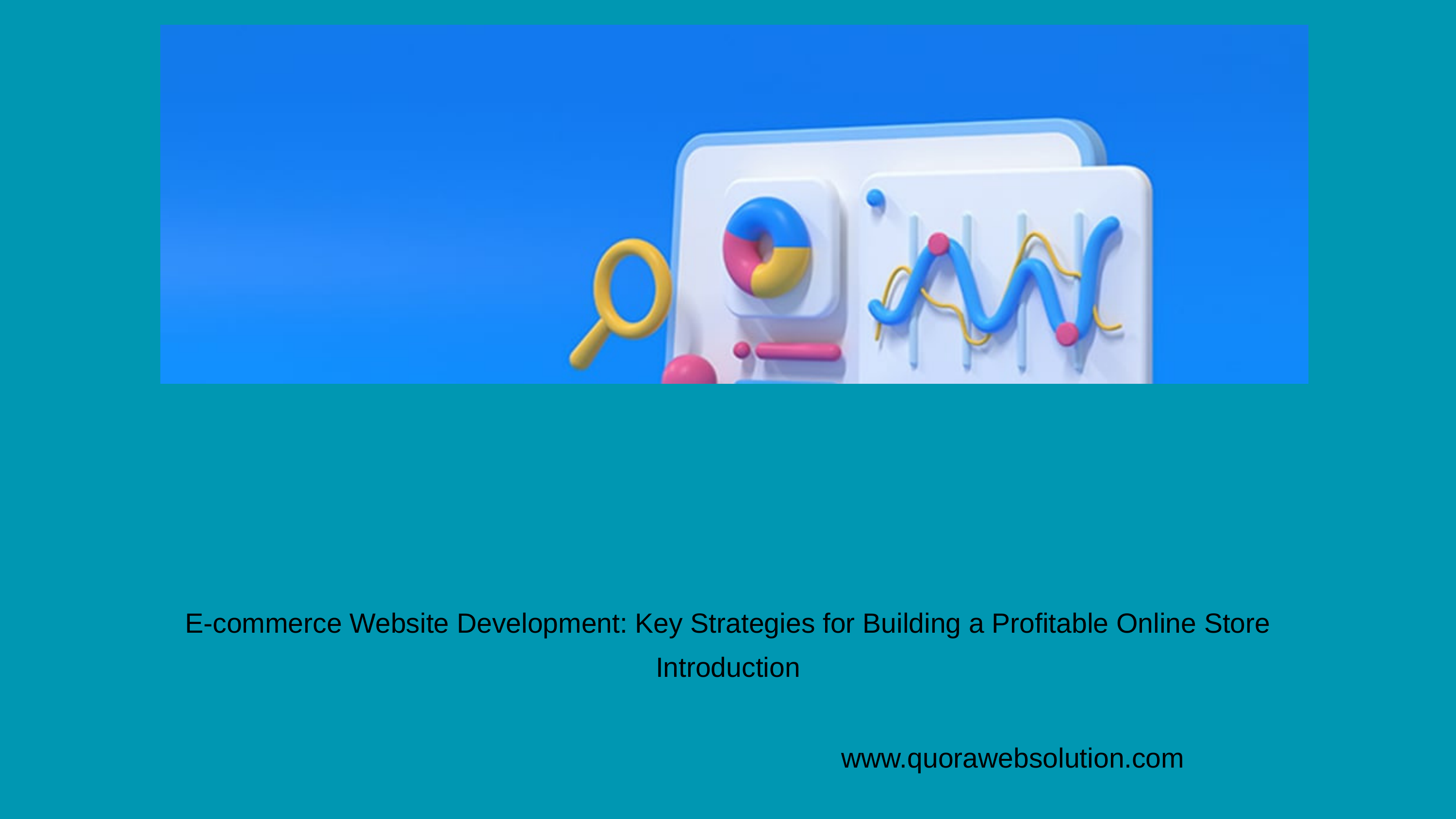

E-commerce Website Development: Key Strategies for Building a Profitable Online Store
Introduction
www.quorawebsolution.com